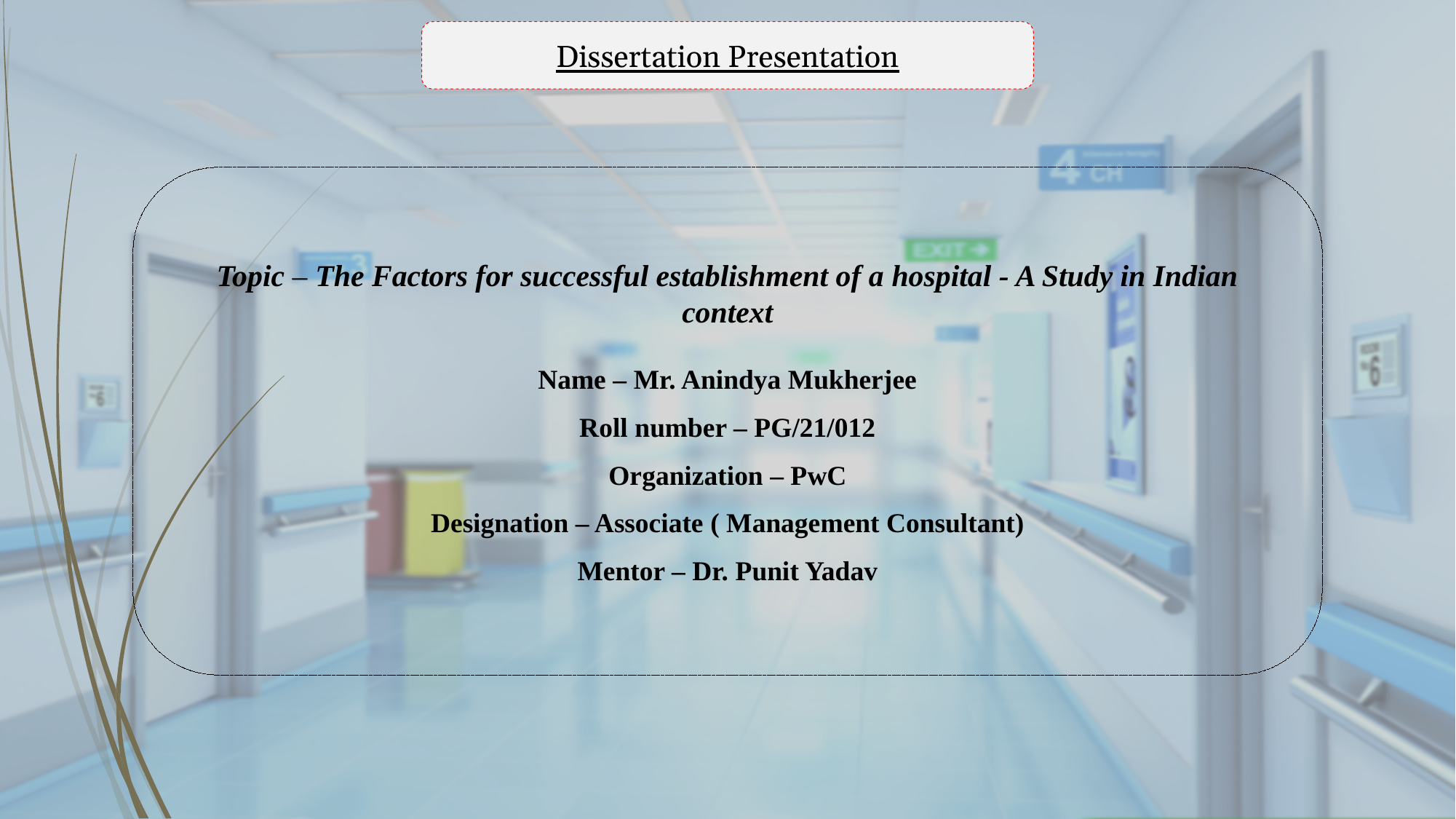

Dissertation Presentation
Topic – The Factors for successful establishment of a hospital - A Study in Indian context
Name – Mr. Anindya Mukherjee
Roll number – PG/21/012
Organization – PwC
Designation – Associate ( Management Consultant)
Mentor – Dr. Punit Yadav